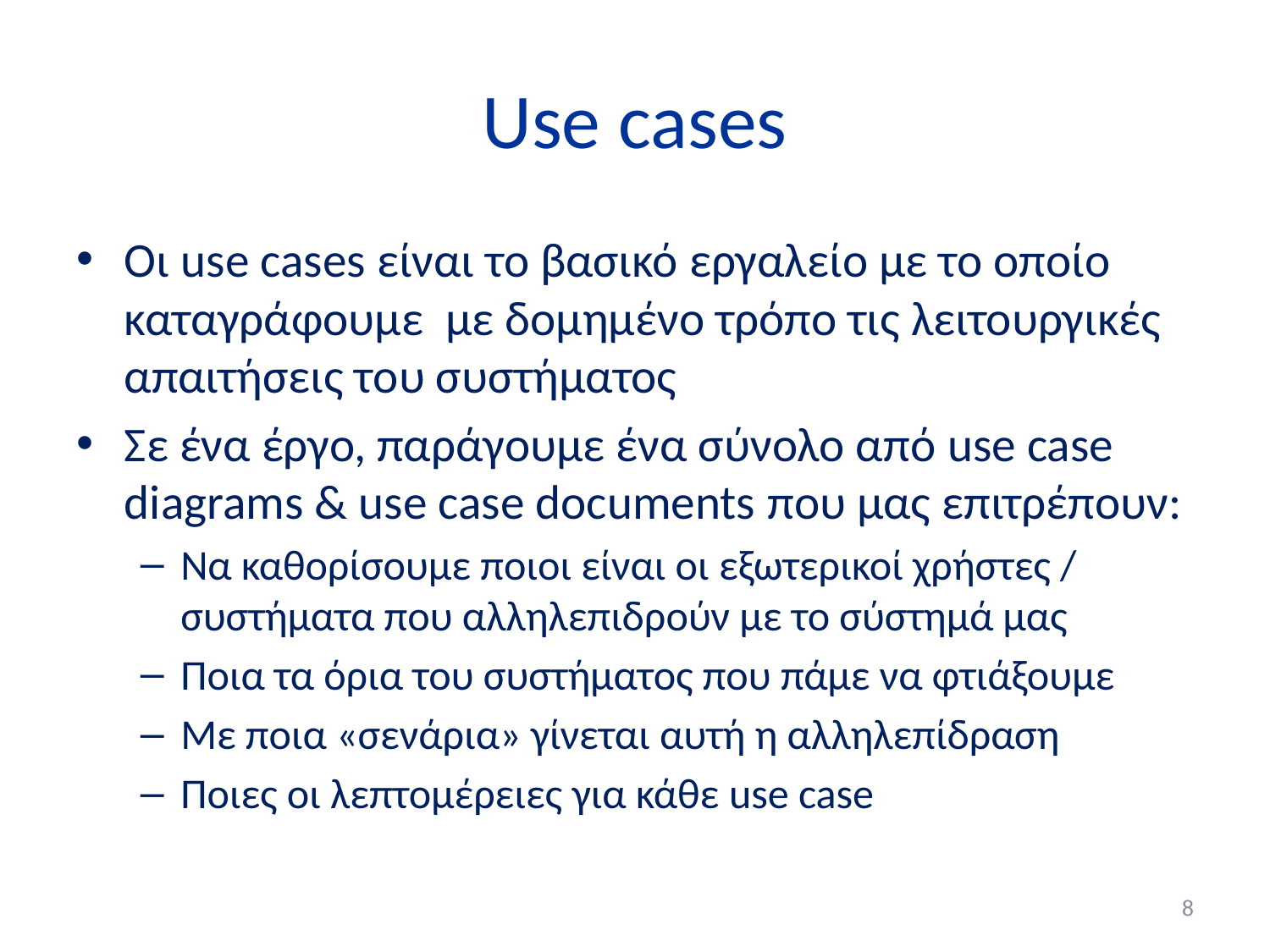

# Use cases
Οι use cases είναι το βασικό εργαλείο με το οποίο καταγράφουμε  με δομημένο τρόπο τις λειτουργικές απαιτήσεις του συστήματος
Σε ένα έργο, παράγουμε ένα σύνολο από use case diagrams & use case documents που μας επιτρέπουν:
Να καθορίσουμε ποιοι είναι οι εξωτερικοί χρήστες / συστήματα που αλληλεπιδρούν με το σύστημά μας
Ποια τα όρια του συστήματος που πάμε να φτιάξουμε
Με ποια «σενάρια» γίνεται αυτή η αλληλεπίδραση
Ποιες οι λεπτομέρειες για κάθε use case
8